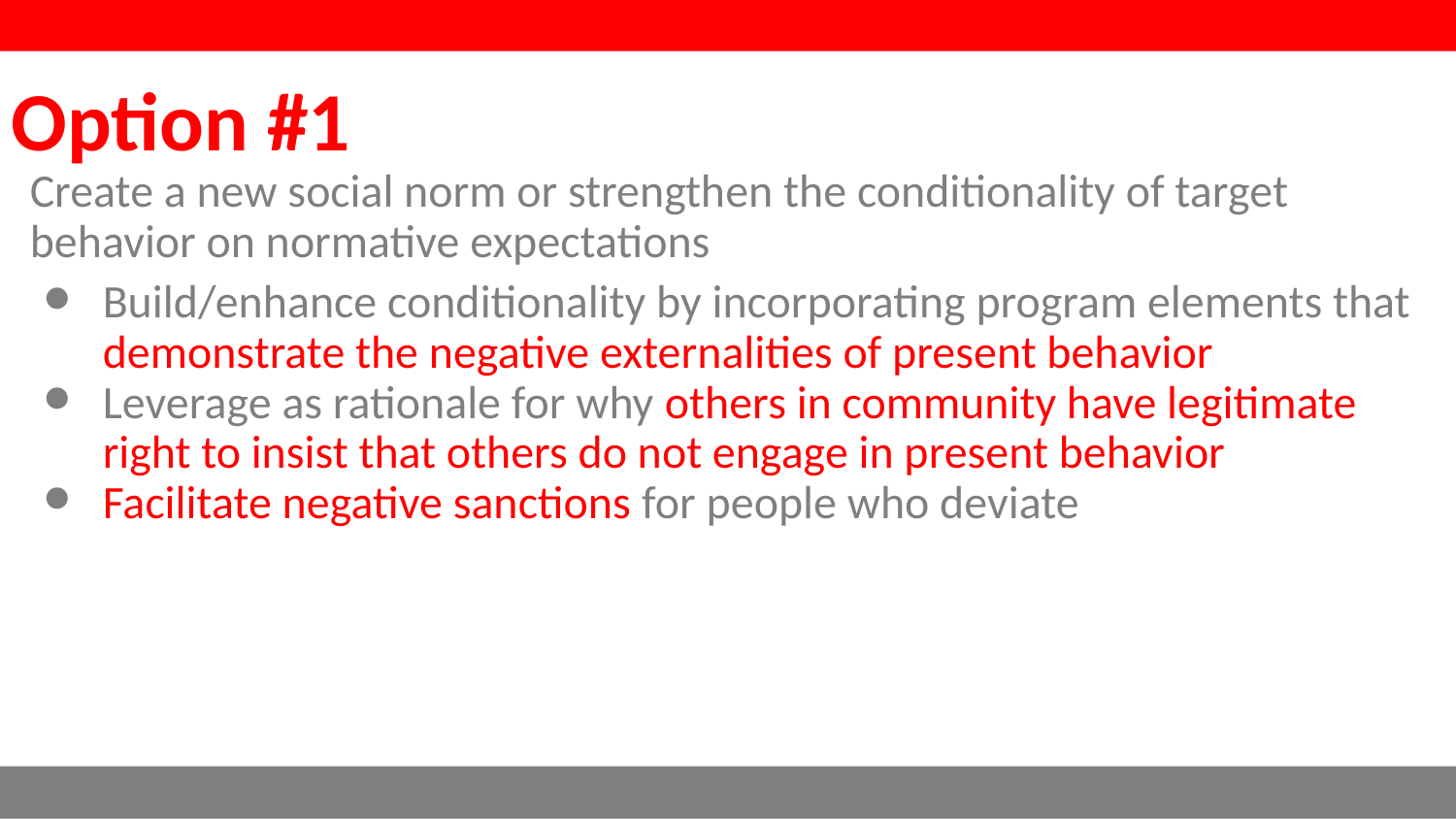

Option #1
Create a new social norm or strengthen the conditionality of target behavior on normative expectations
Build/enhance conditionality by incorporating program elements that demonstrate the negative externalities of present behavior
Leverage as rationale for why others in community have legitimate right to insist that others do not engage in present behavior
Facilitate negative sanctions for people who deviate